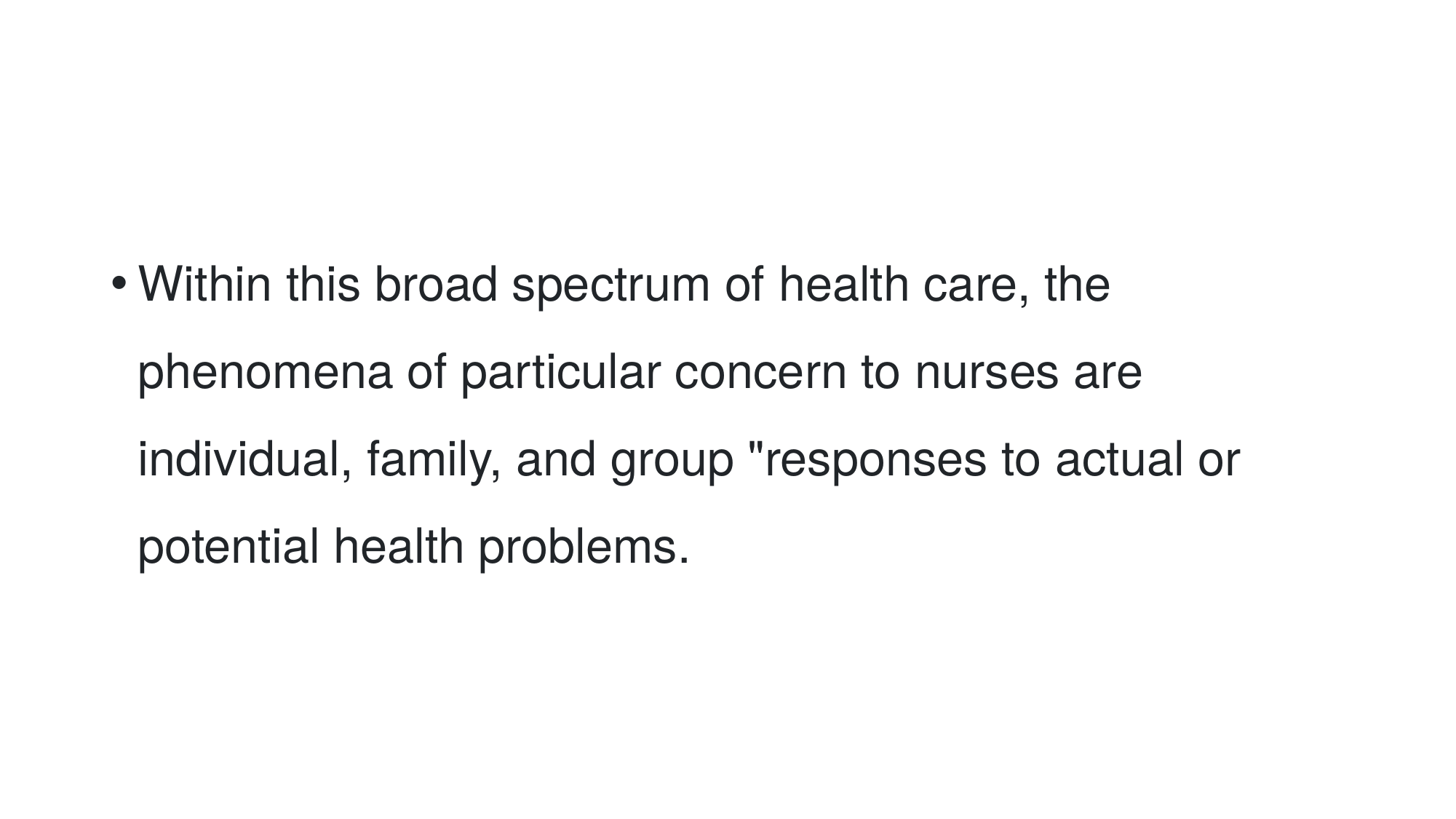

#
Within this broad spectrum of health care, the phenomena of particular concern to nurses are individual, family, and group "responses to actual or potential health problems.